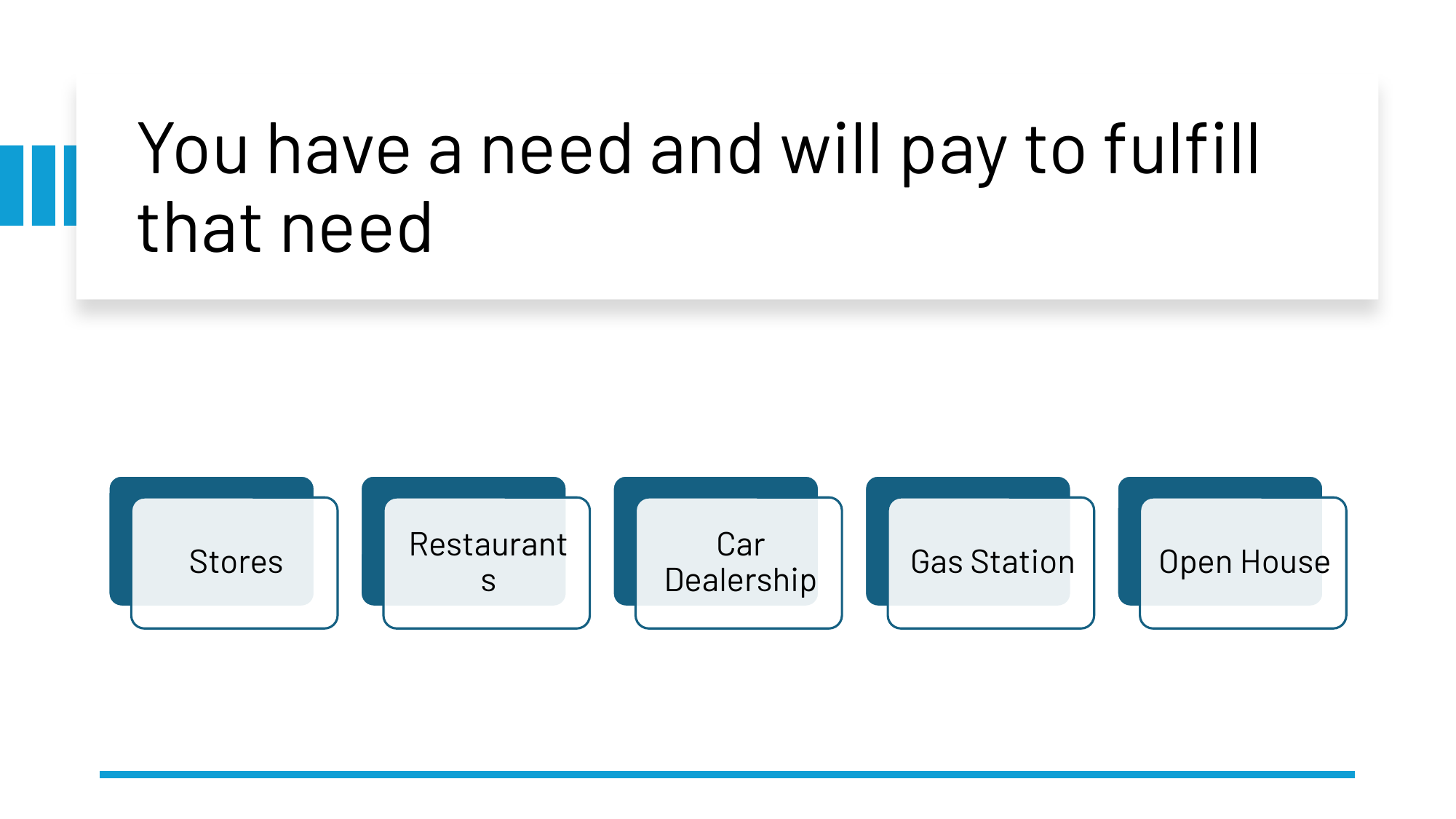

# You have a need and will pay to fulfill that need

Stores
Restaurants
Car Dealership
Gas Station
Open House